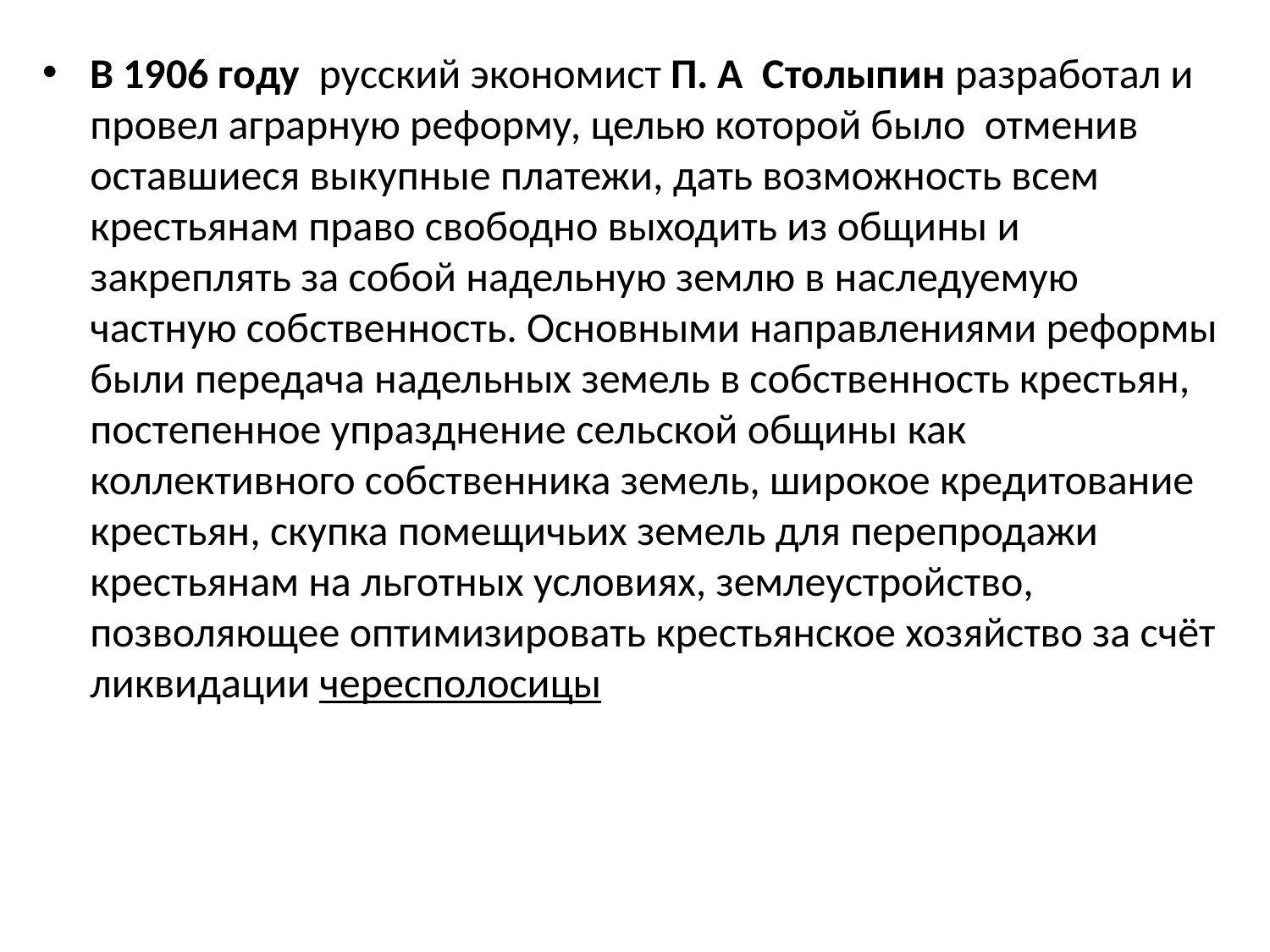

В 1906 году  русский экономист П. А  Столыпин разработал и провел аграрную реформу, целью которой было  отменив оставшиеся выкупные платежи, дать возможность всем крестьянам право свободно выходить из общины и закреплять за собой надельную землю в наследуемую частную собственность. Основными направлениями реформы были передача надельных земель в собственность крестьян, постепенное упразднение сельской общины как коллективного собственника земель, широкое кредитование крестьян, скупка помещичьих земель для перепродажи крестьянам на льготных условиях, землеустройство, позволяющее оптимизировать крестьянское хозяйство за счёт ликвидации чересполосицы